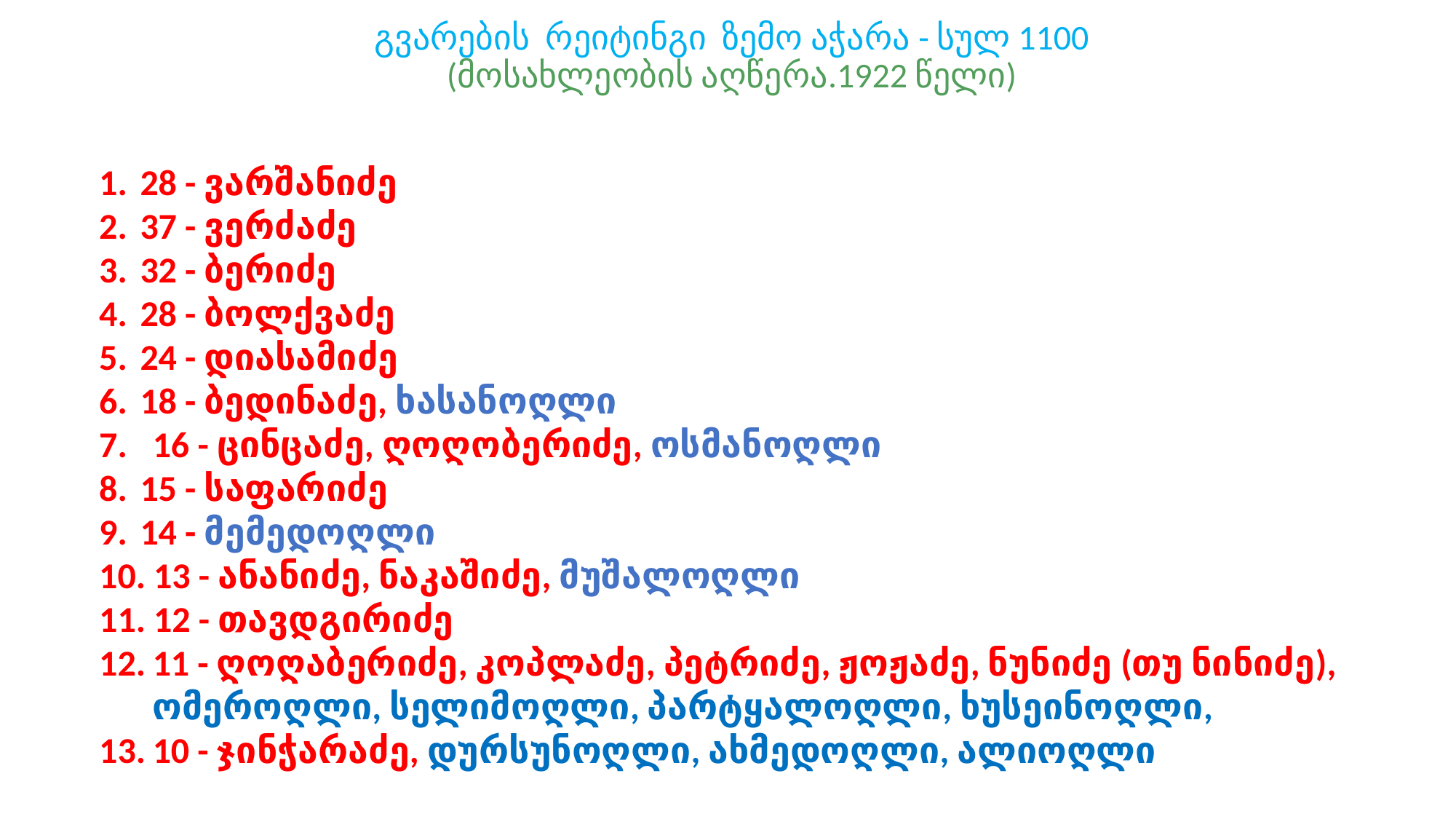

# გვარების  რეიტინგი  ზემო აჭარა - სულ 1100 (მოსახლეობის აღწერა.1922 წელი)

28 - ვარშანიძე
37 - ვერძაძე
32 - ბერიძე
28 - ბოლქვაძე
24 - დიასამიძე
18 - ბედინაძე, ხასანოღლი
16 - ცინცაძე, ღოღობერიძე, ოსმანოღლი
15 - საფარიძე
14 - მემედოღლი
 13 - ანანიძე, ნაკაშიძე, მუშალოღლი
 12 - თავდგირიძე
11 - ღოღაბერიძე, კოპლაძე, პეტრიძე, ჟოჟაძე, ნუნიძე (თუ ნინიძე), ომეროღლი, სელიმოღლი, პარტყალოღლი, ხუსეინოღლი,
10 - ჯინჭარაძე, დურსუნოღლი, ახმედოღლი, ალიოღლი